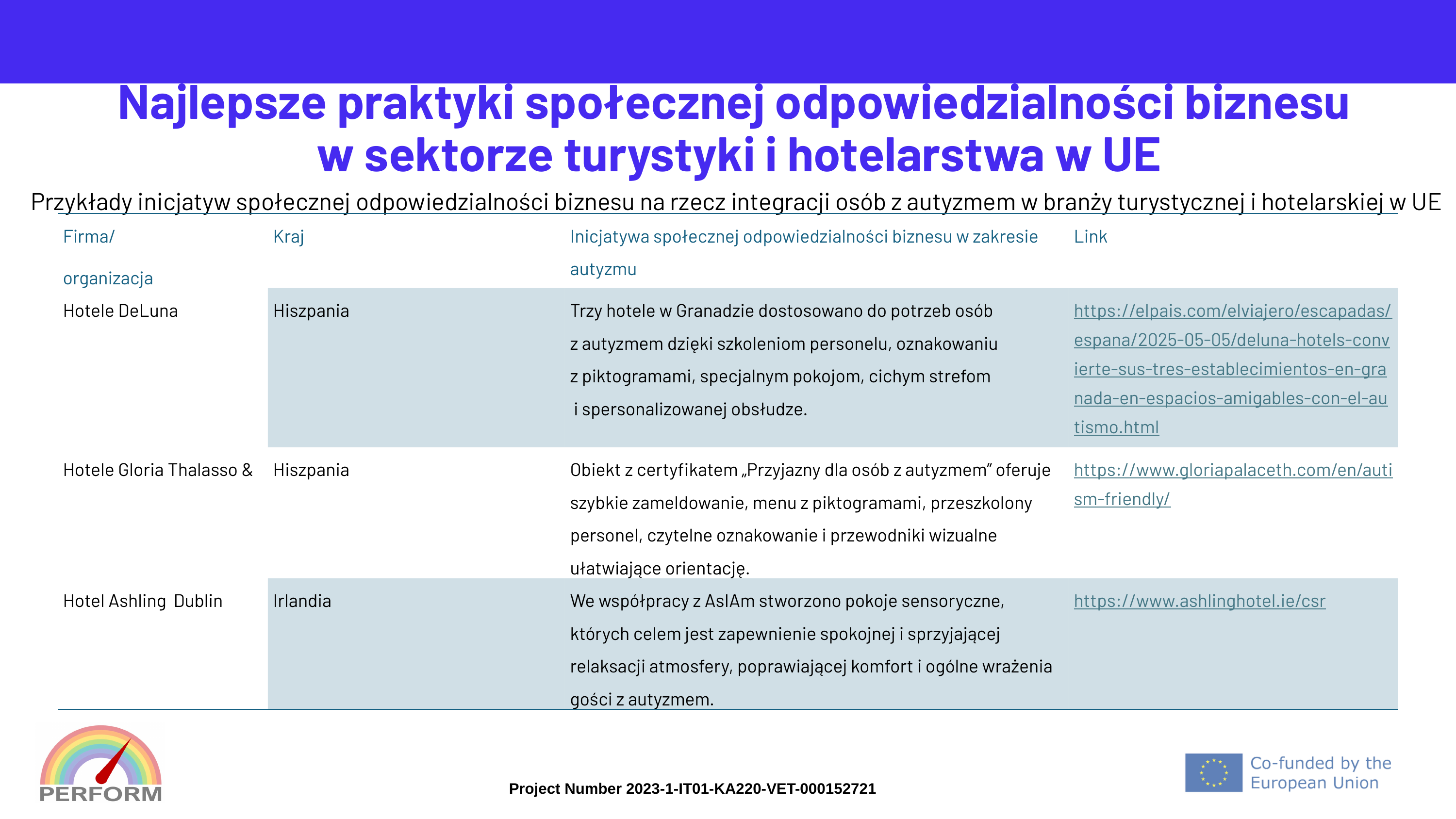

# Najlepsze praktyki społecznej odpowiedzialności biznesu w sektorze turystyki i hotelarstwa w UE
Przykłady inicjatyw społecznej odpowiedzialności biznesu na rzecz integracji osób z autyzmem w branży turystycznej i hotelarskiej w UE
| Firma/ organizacja | Kraj | Inicjatywa społecznej odpowiedzialności biznesu w zakresie autyzmu | Link |
| --- | --- | --- | --- |
| Hotele DeLuna | Hiszpania | Trzy hotele w Granadzie dostosowano do potrzeb osób z autyzmem dzięki szkoleniom personelu, oznakowaniu z piktogramami, specjalnym pokojom, cichym strefom i spersonalizowanej obsłudze. | https://elpais.com/elviajero/escapadas/espana/2025-05-05/deluna-hotels-convierte-sus-tres-establecimientos-en-granada-en-espacios-amigables-con-el-autismo.html |
| Hotele Gloria Thalasso & | Hiszpania | Obiekt z certyfikatem „Przyjazny dla osób z autyzmem” oferuje szybkie zameldowanie, menu z piktogramami, przeszkolony personel, czytelne oznakowanie i przewodniki wizualne ułatwiające orientację. | https://www.gloriapalaceth.com/en/autism-friendly/ |
| Hotel Ashling Dublin | Irlandia | We współpracy z AsIAm stworzono pokoje sensoryczne, których celem jest zapewnienie spokojnej i sprzyjającej relaksacji atmosfery, poprawiającej komfort i ogólne wrażenia gości z autyzmem. | https://www.ashlinghotel.ie/csr |